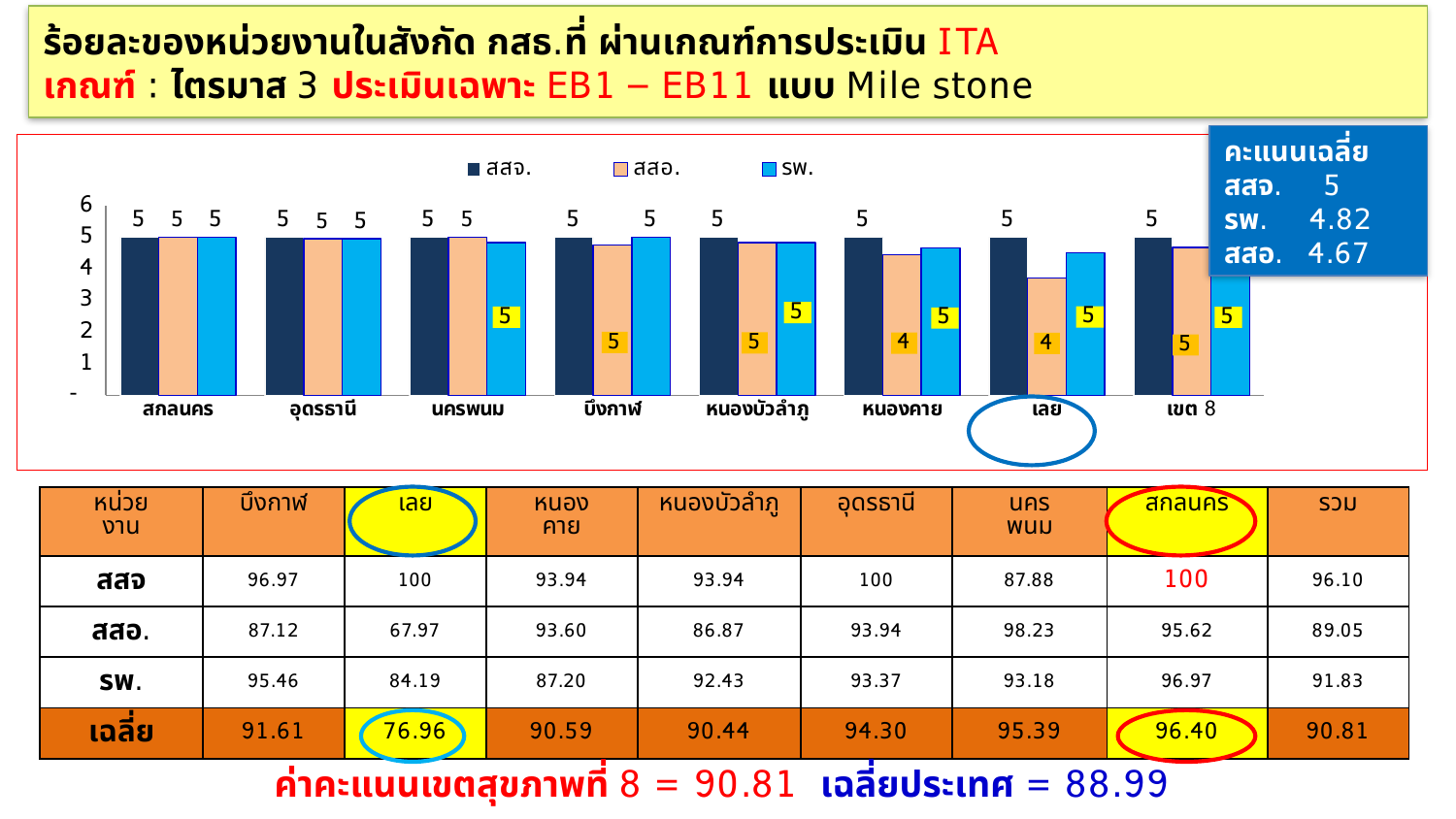

ร้อยละของหน่วยงานในสังกัด กสธ.ที่ ผ่านเกณฑ์การประเมิน ITA
เกณฑ์ : ไตรมาส 3 ประเมินเฉพาะ EB1 – EB11 แบบ Mile stone
คะแนนเฉลี่ย
สสจ.     5
รพ.     4.82
สสอ.   4.67

### Chart

| Category | สสจ. | สสอ. | รพ. |
|---|---|---|---|
| สกลนคร | 5.0 | 5.0 | 5.0 |
| อุดรธานี | 5.0 | 4.95 | 4.95 |
| นครพนม | 5.0 | 5.0 | 4.83 |
| บึงกาฬ | 5.0 | 4.75 | 5.0 |
| หนองบัวลำภู | 5.0 | 4.83 | 4.83 |
| หนองคาย | 5.0 | 4.44 | 4.66 |
| เลย | 5.0 | 3.71 | 4.5 |
| เขต 8 | 5.0 | 4.668571428571428 | 4.824285714285714 |

| หน่วย งาน | บึงกาฬ | เลย | หนอง คาย | หนองบัวลำภู | อุดรธานี | นคร พนม | สกลนคร | รวม |
| --- | --- | --- | --- | --- | --- | --- | --- | --- |
| สสจ | 96.97 | 100 | 93.94 | 93.94 | 100 | 87.88 | 100 | 96.10 |
| สสอ. | 87.12 | 67.97 | 93.60 | 86.87 | 93.94 | 98.23 | 95.62 | 89.05 |
| รพ. | 95.46 | 84.19 | 87.20 | 92.43 | 93.37 | 93.18 | 96.97 | 91.83 |
| เฉลี่ย | 91.61 | 76.96 | 90.59 | 90.44 | 94.30 | 95.39 | 96.40 | 90.81 |

ค่าคะแนนเขตสุขภาพที่ 8 = 90.81  เฉลี่ยประเทศ = 88.99